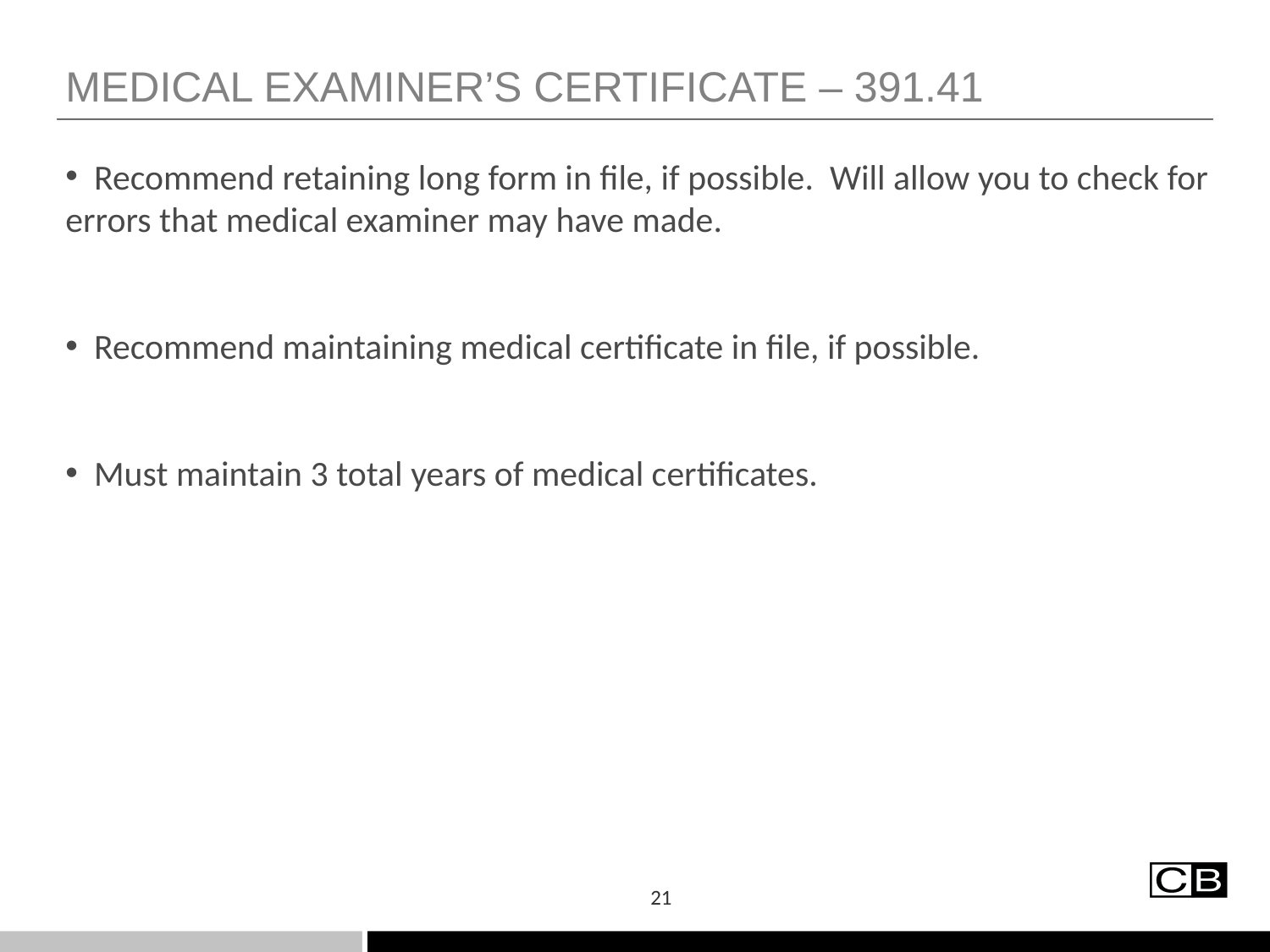

# Medical examiner’s certificate – 391.41
  Recommend retaining long form in file, if possible.  Will allow you to check for errors that medical examiner may have made.

  Recommend maintaining medical certificate in file, if possible.

  Must maintain 3 total years of medical certificates.